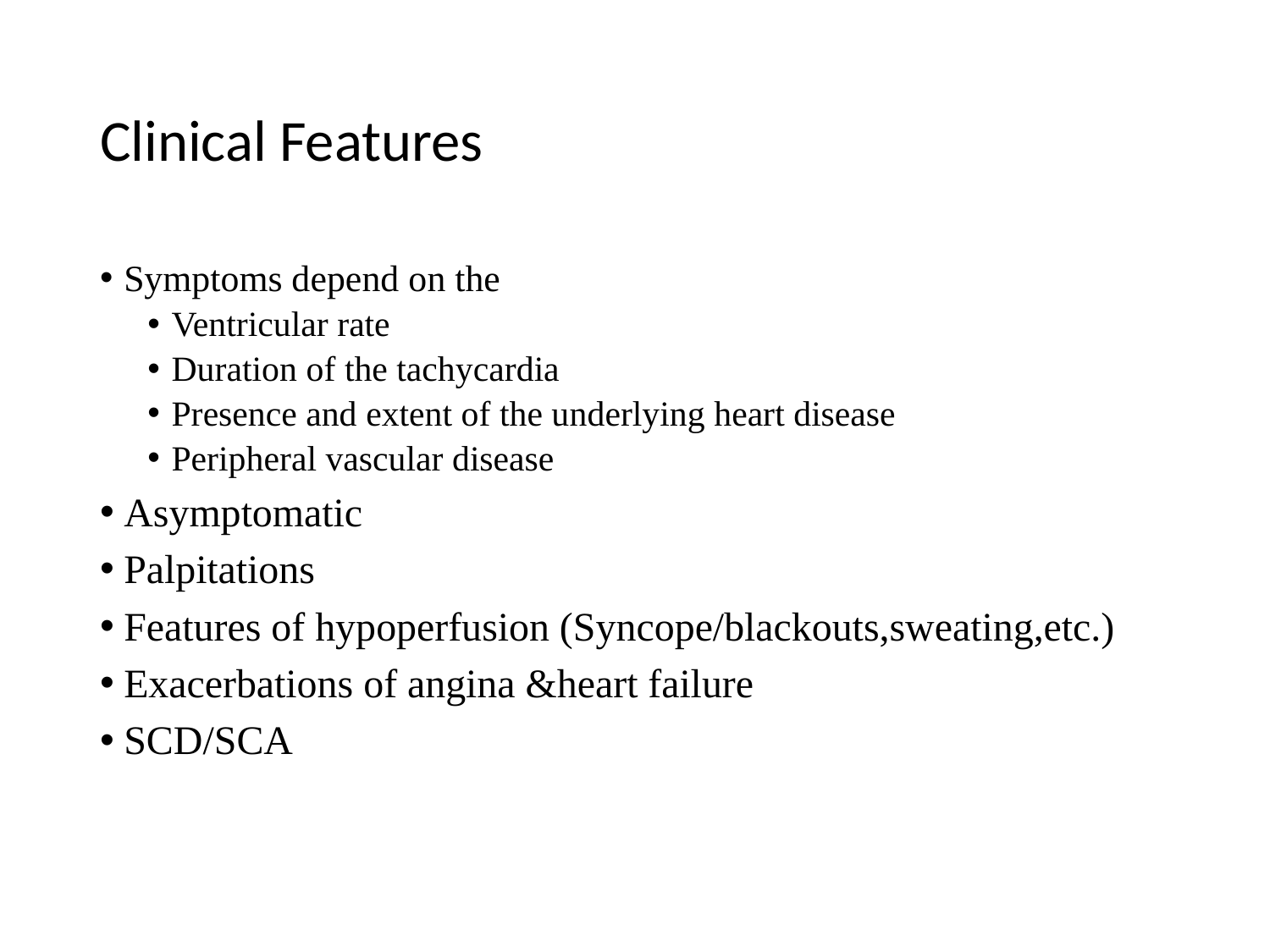

# Clinical Features
Symptoms depend on the
Ventricular rate
Duration of the tachycardia
Presence and extent of the underlying heart disease
Peripheral vascular disease
Asymptomatic
Palpitations
Features of hypoperfusion (Syncope/blackouts,sweating,etc.)
Exacerbations of angina &heart failure
SCD/SCA